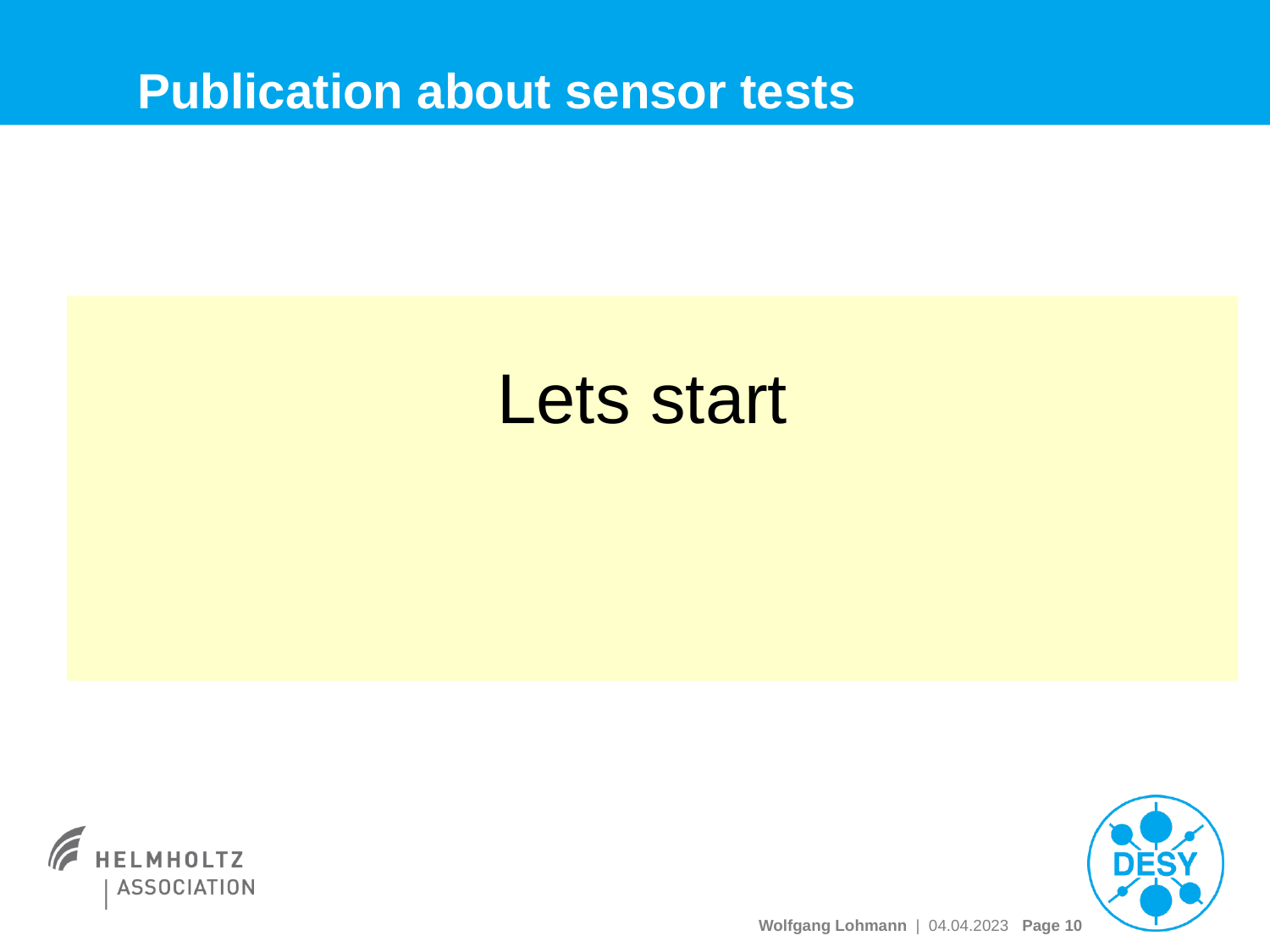

# Publication about sensor tests

Lets start